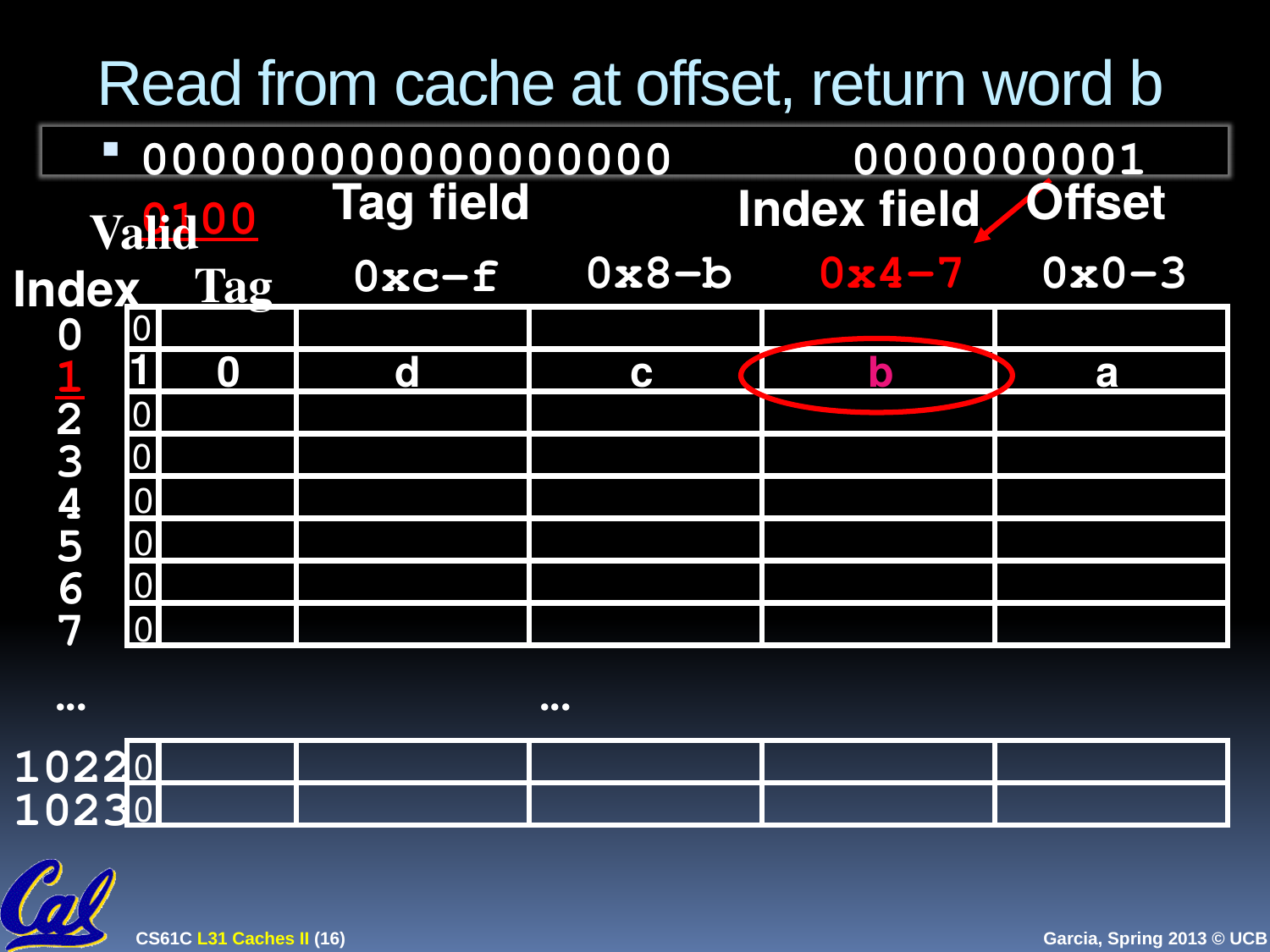

# Read from cache at offset, return word b
000000000000000000      0000000001   0100
Tag field
Offset
Index field

Valid
Tag
0
1
2
3
4
5
6
7
...
1022
1023

...

0x8-b
0x4-7
0x0-3
0xc-f
Index
0
1

0
d
c
b
a
0
0
0
0
0
0
0
0